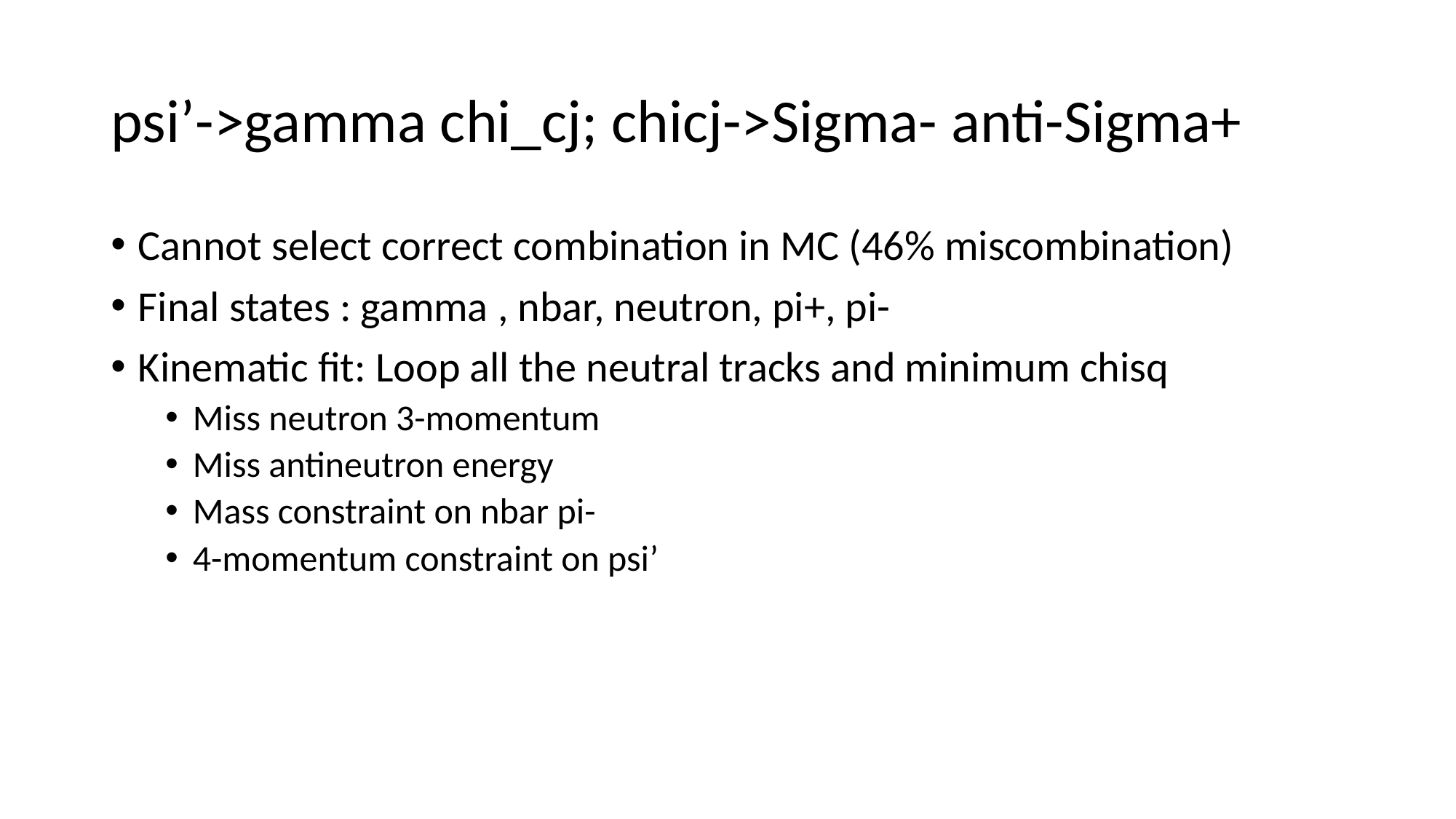

# psi’->gamma chi_cj; chicj->Sigma- anti-Sigma+
Cannot select correct combination in MC (46% miscombination)
Final states : gamma , nbar, neutron, pi+, pi-
Kinematic fit: Loop all the neutral tracks and minimum chisq
Miss neutron 3-momentum
Miss antineutron energy
Mass constraint on nbar pi-
4-momentum constraint on psi’